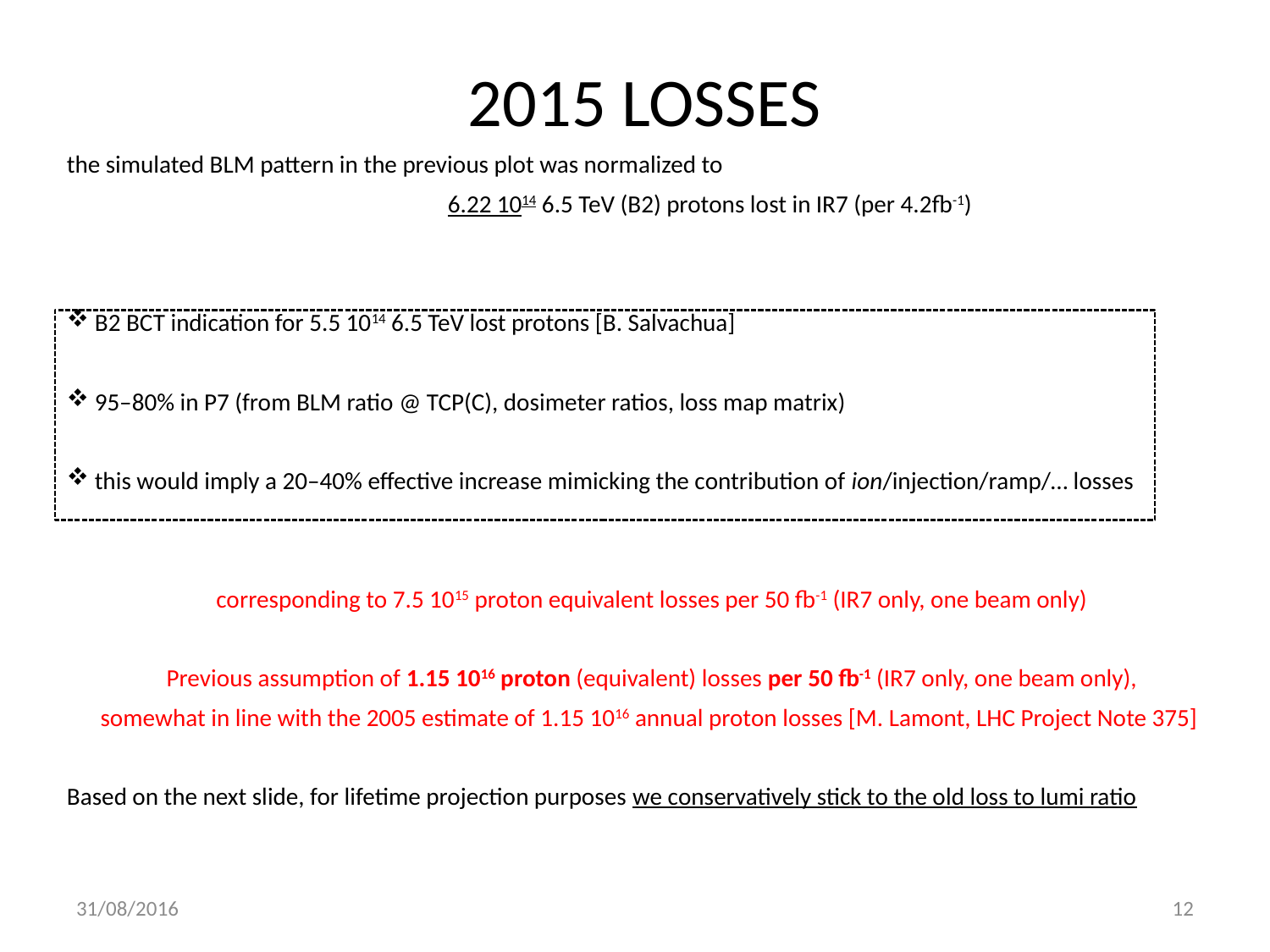

2015 LOSSES

the simulated BLM pattern in the previous plot was normalized to
			6.22 1014 6.5 TeV (B2) protons lost in IR7 (per 4.2fb-1)

 B2 BCT indication for 5.5 1014 6.5 TeV lost protons [B. Salvachua]

 95–80% in P7 (from BLM ratio @ TCP(C), dosimeter ratios, loss map matrix)

 this would imply a 20–40% effective increase mimicking the contribution of ion/injection/ramp/… losses

corresponding to 7.5 1015 proton equivalent losses per 50 fb-1 (IR7 only, one beam only)

Previous assumption of 1.15 1016 proton (equivalent) losses per 50 fb-1 (IR7 only, one beam only),
somewhat in line with the 2005 estimate of 1.15 1016 annual proton losses [M. Lamont, LHC Project Note 375]

Based on the next slide, for lifetime projection purposes we conservatively stick to the old loss to lumi ratio

31/08/2016
12